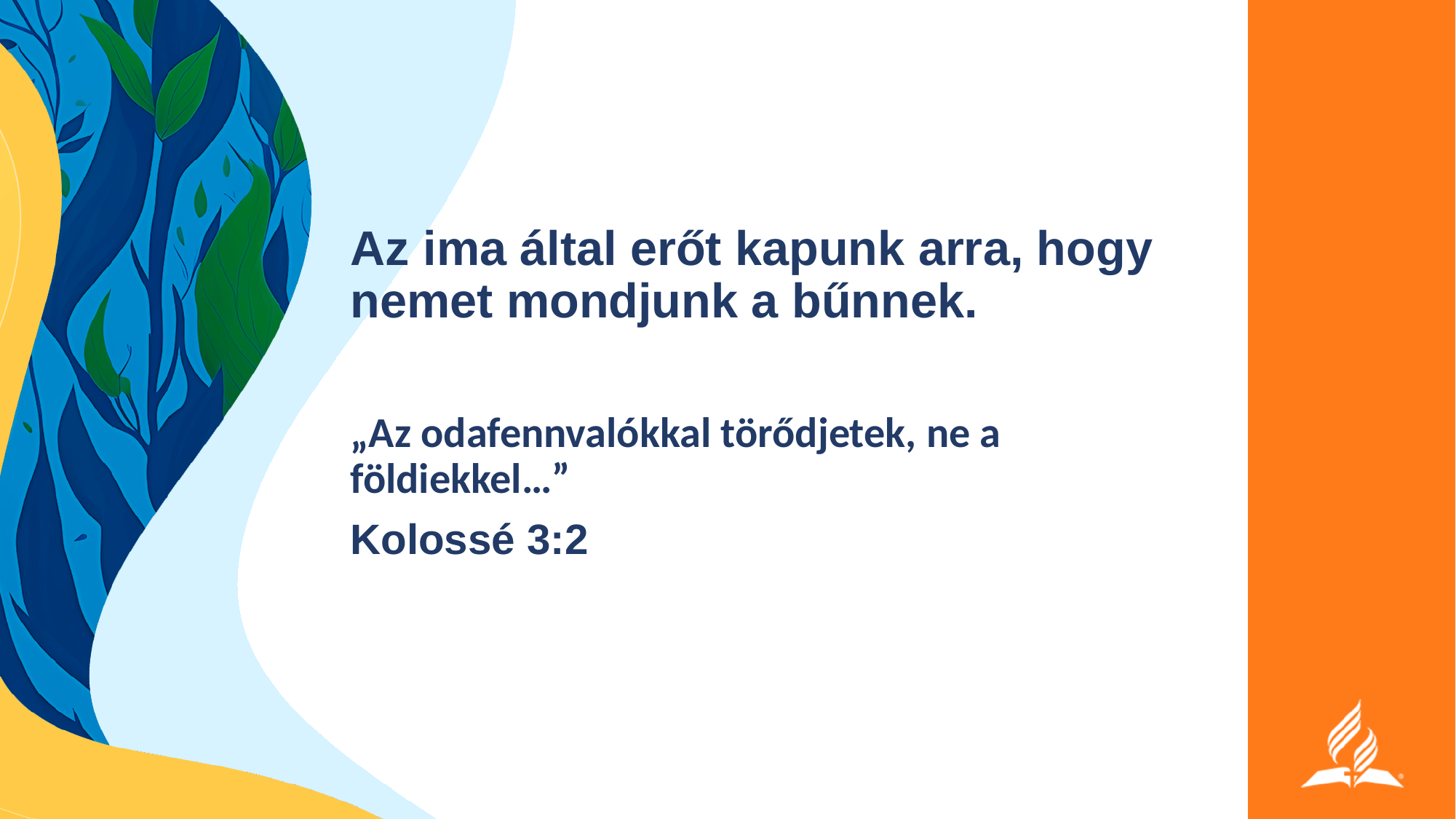

Az ima által erőt kapunk arra, hogy nemet mondjunk a bűnnek.

„Az odafennvalókkal törődjetek, ne a földiekkel…”
Kolossé 3:2